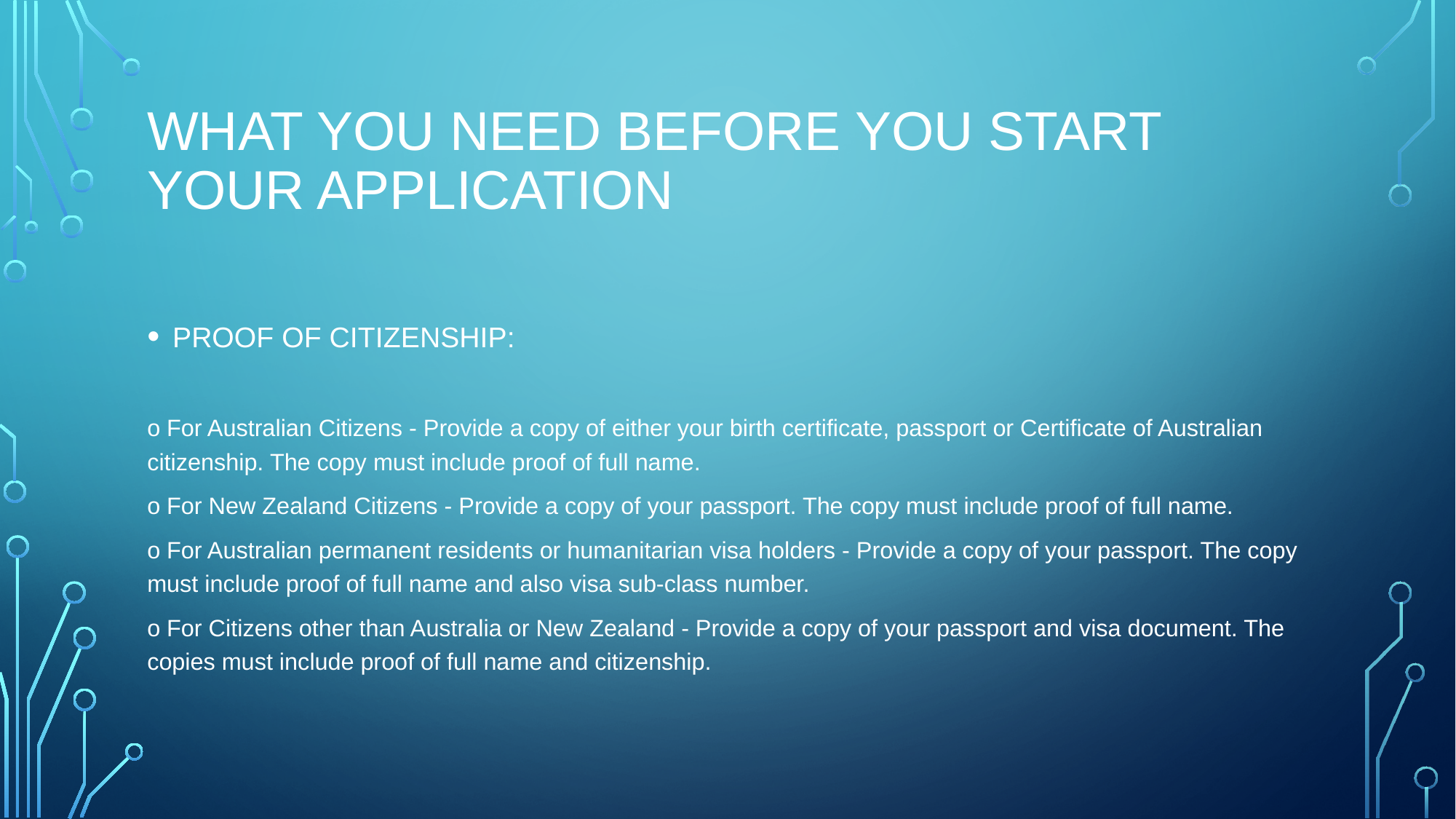

# WHAT YOU NEED BEFORE YOU START YOUR APPLICATION

PROOF OF CITIZENSHIP:

o For Australian Citizens - Provide a copy of either your birth certificate, passport or Certificate of Australian citizenship. The copy must include proof of full name.
o For New Zealand Citizens - Provide a copy of your passport. The copy must include proof of full name.
o For Australian permanent residents or humanitarian visa holders - Provide a copy of your passport. The copy must include proof of full name and also visa sub-class number.
o For Citizens other than Australia or New Zealand - Provide a copy of your passport and visa document. The copies must include proof of full name and citizenship.